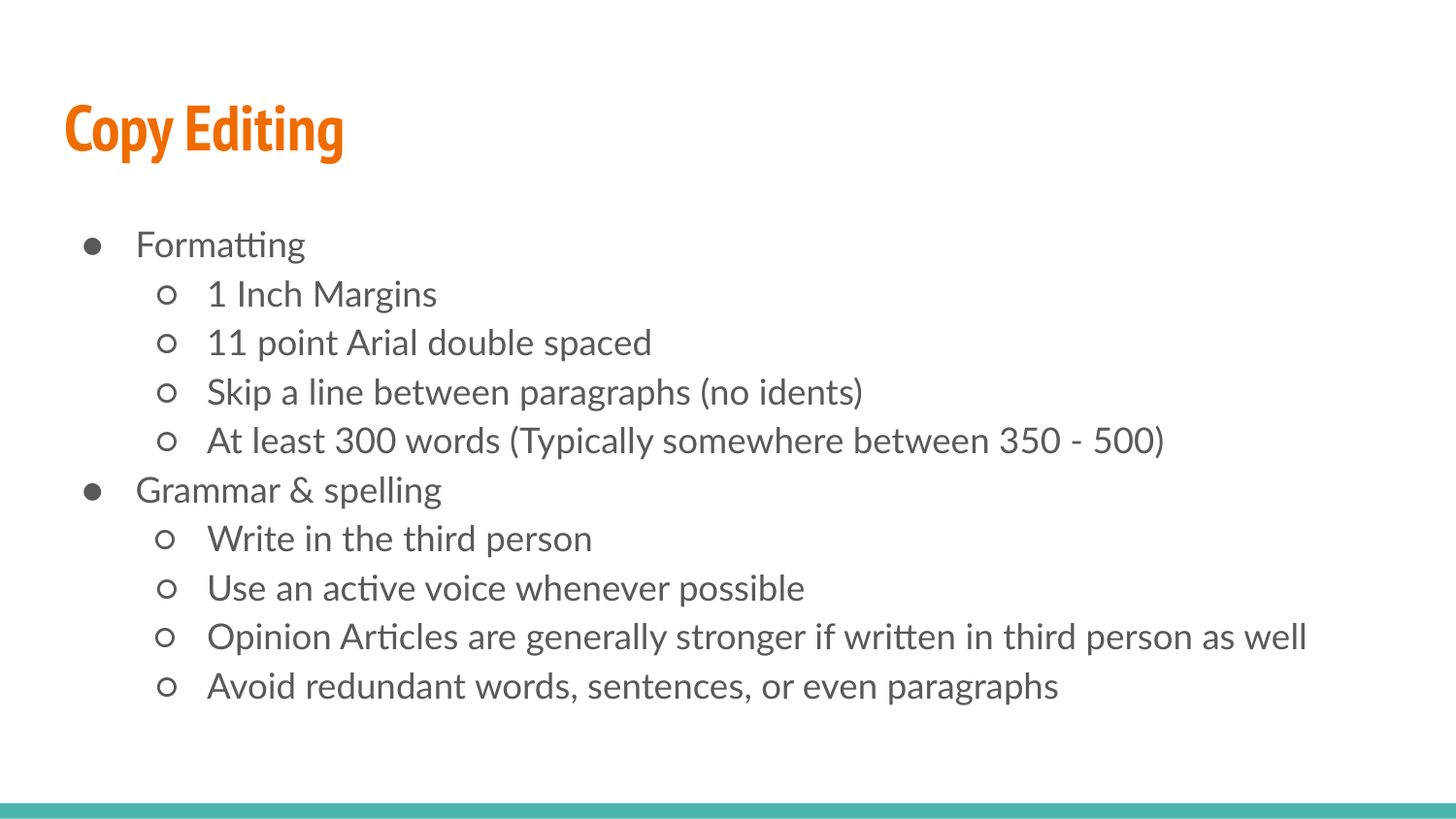

# Copy Editing
Formatting
1 Inch Margins
11 point Arial double spaced
Skip a line between paragraphs (no idents)
At least 300 words (Typically somewhere between 350 - 500)
Grammar & spelling
Write in the third person
Use an active voice whenever possible
Opinion Articles are generally stronger if written in third person as well
Avoid redundant words, sentences, or even paragraphs